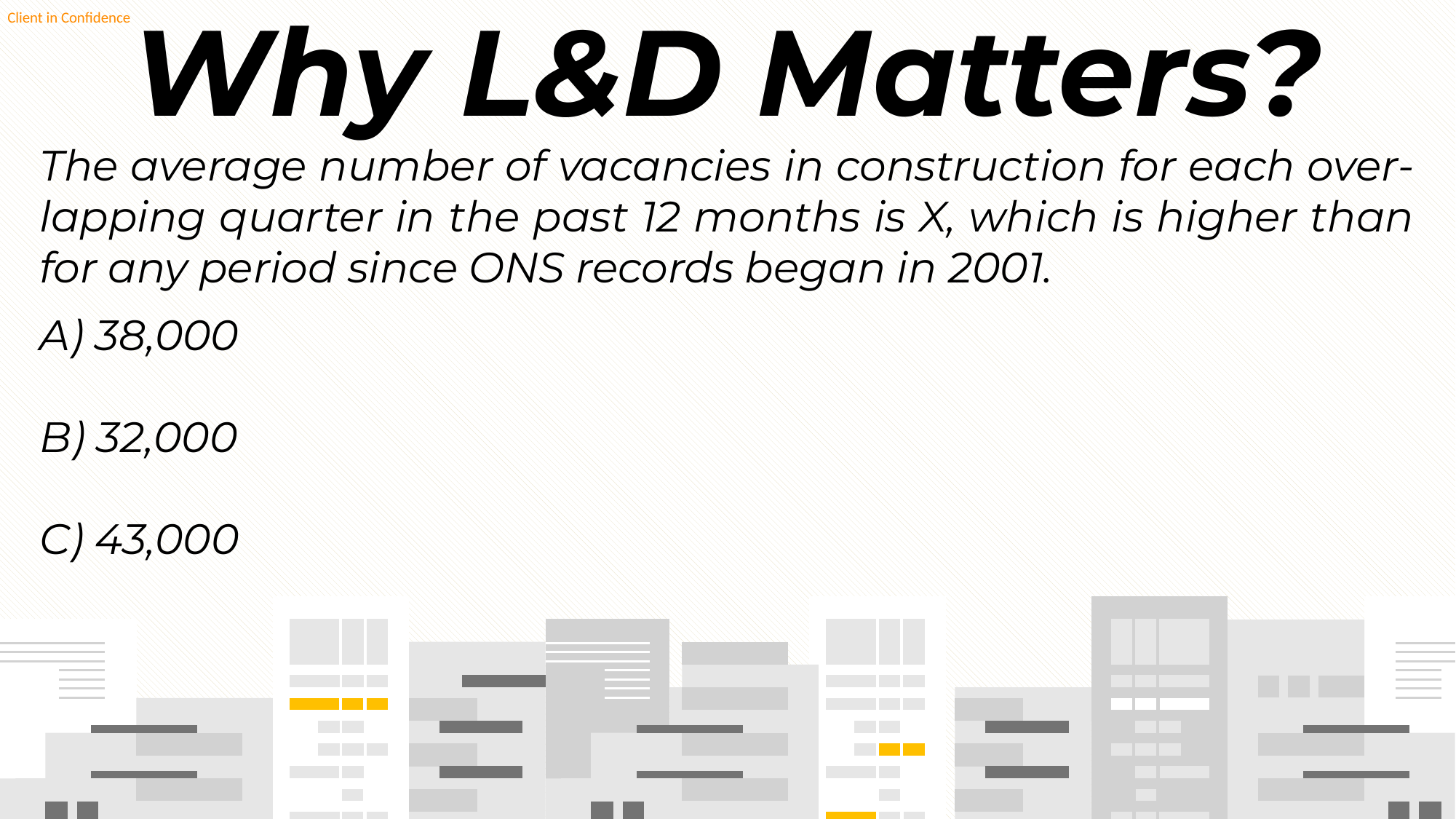

Why L&D Matters?
The average number of vacancies in construction for each over-lapping quarter in the past 12 months is X, which is higher than for any period since ONS records began in 2001.
A) 38,000

B) 32,000

C) 43,000